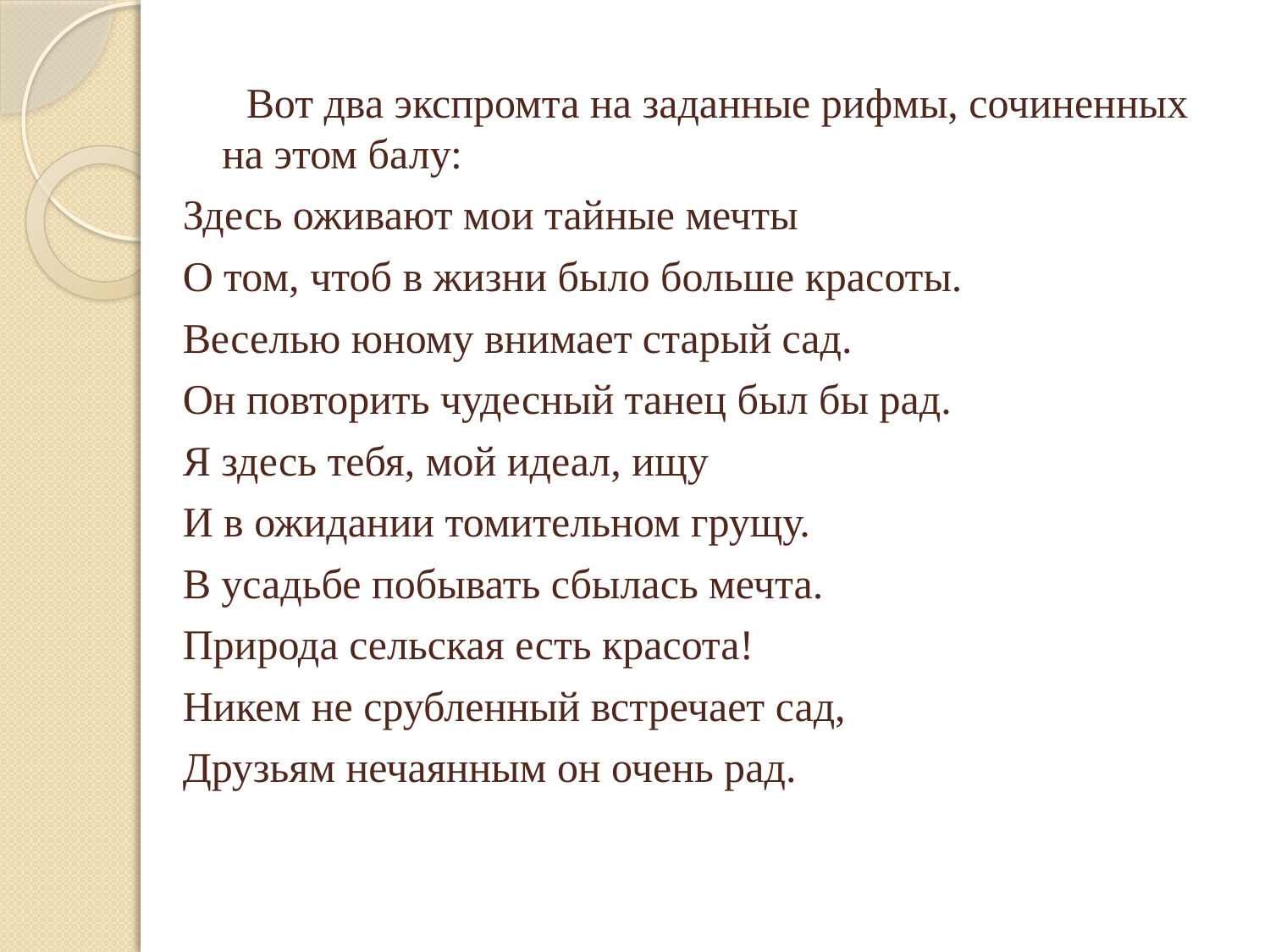

Вот два экспромта на заданные рифмы, сочиненных на этом балу:
Здесь оживают мои тайные мечты
О том, чтоб в жизни было больше красоты.
Веселью юному внимает старый сад.
Он повторить чудесный танец был бы рад.
Я здесь тебя, мой идеал, ищу
И в ожидании томительном грущу.
В усадьбе побывать сбылась мечта.
Природа сельская есть красота!
Никем не срубленный встречает сад,
Друзьям нечаянным он очень рад.